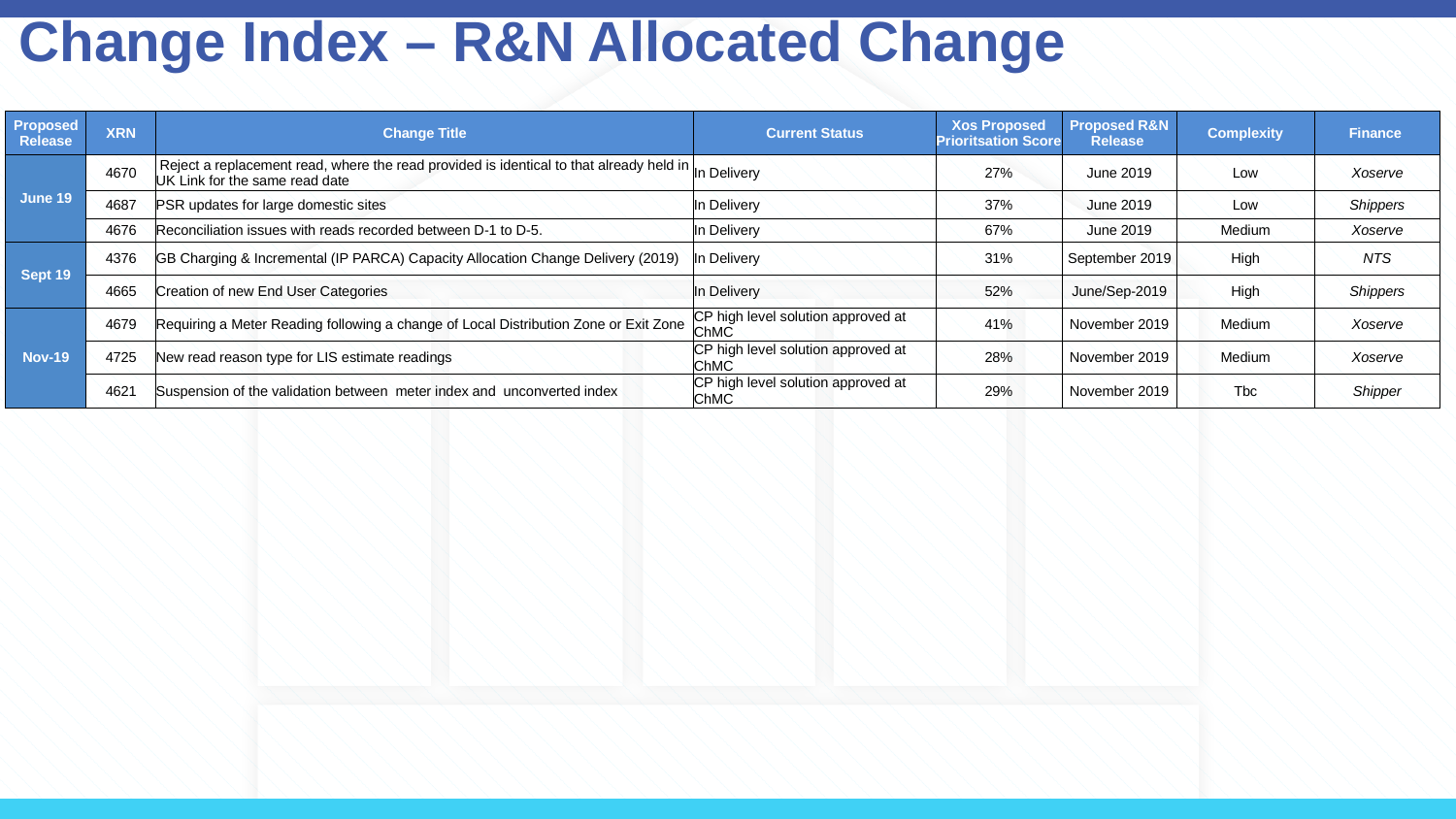

# Change Index – R&N Allocated Change
| Proposed Release | XRN | Change Title | Current Status | Xos Proposed Prioritsation Score | Proposed R&N Release | Complexity | Finance |
| --- | --- | --- | --- | --- | --- | --- | --- |
| June 19 | 4670 | Reject a replacement read, where the read provided is identical to that already held in UK Link for the same read date | In Delivery | 27% | June 2019 | Low | Xoserve |
|  | 4687 | PSR updates for large domestic sites | In Delivery | 37% | June 2019 | Low | Shippers |
|  | 4676 | Reconciliation issues with reads recorded between D-1 to D-5. | In Delivery | 67% | June 2019 | Medium | Xoserve |
| Sept 19 | 4376 | GB Charging & Incremental (IP PARCA) Capacity Allocation Change Delivery (2019) | In Delivery | 31% | September 2019 | High | NTS |
|  | 4665 | Creation of new End User Categories | In Delivery | 52% | June/Sep-2019 | High | Shippers |
| Nov-19 | 4679 | Requiring a Meter Reading following a change of Local Distribution Zone or Exit Zone | CP high level solution approved at ChMC | 41% | November 2019 | Medium | Xoserve |
|  | 4725 | New read reason type for LIS estimate readings | CP high level solution approved at ChMC | 28% | November 2019 | Medium | Xoserve |
|  | 4621 | Suspension of the validation between meter index and unconverted index | CP high level solution approved at ChMC | 29% | November 2019 | Tbc | Shipper |